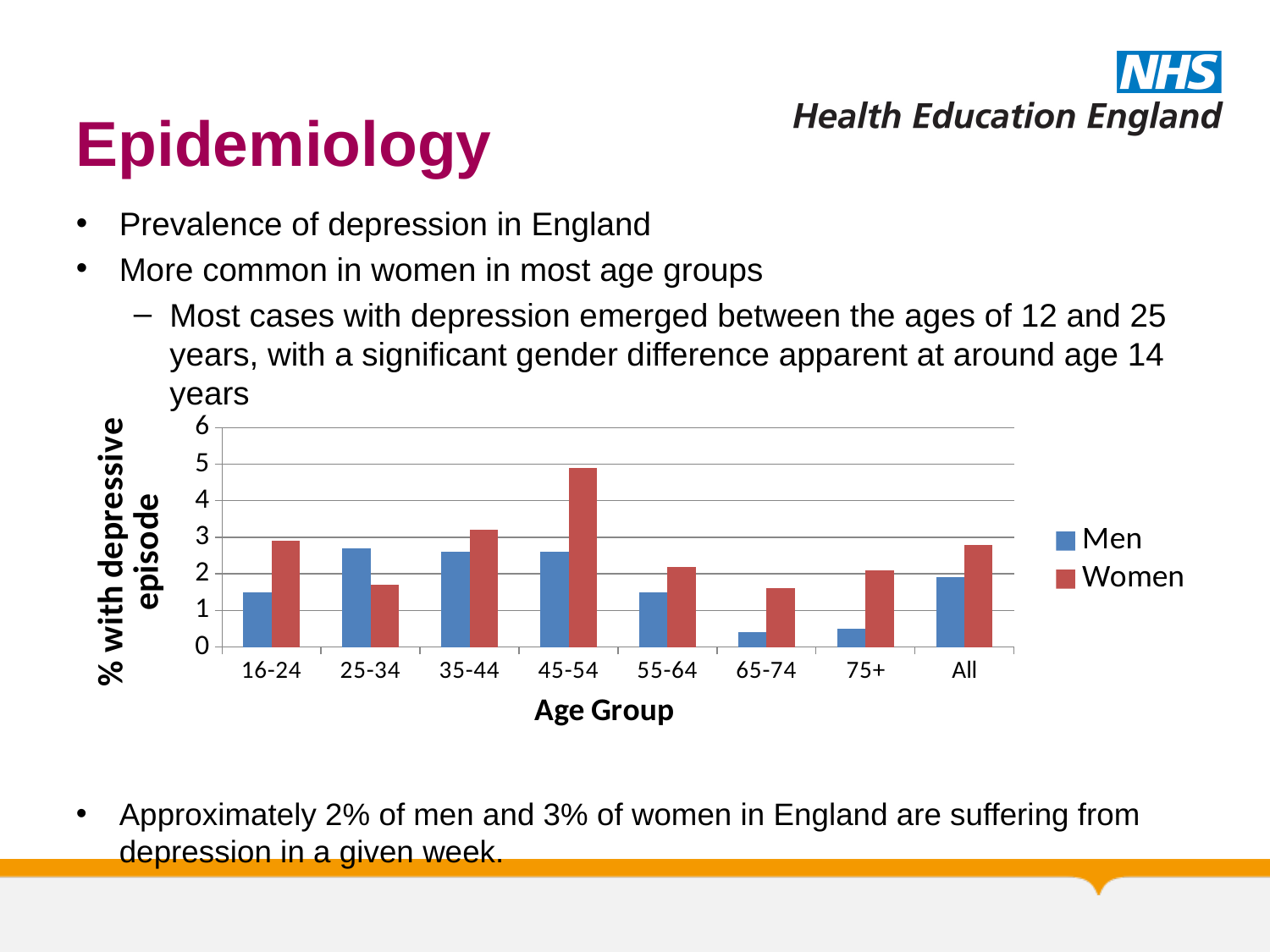

# Epidemiology
Prevalence of depression in England
More common in women in most age groups
Most cases with depression emerged between the ages of 12 and 25 years, with a significant gender difference apparent at around age 14 years

Approximately 2% of men and 3% of women in England are suffering from depression in a given week.

### Chart

| Category | Men | Women |
|---|---|---|
| 16-24 | 1.5 | 2.9 |
| 25-34 | 2.7 | 1.700000000000003 |
| 35-44 | 2.6 | 3.2 |
| 45-54 | 2.6 | 4.9 |
| 55-64 | 1.5 | 2.2 |
| 65-74 | 0.4 | 1.6 |
| 75+ | 0.5 | 2.1 |
| All | 1.9 | 2.8 |